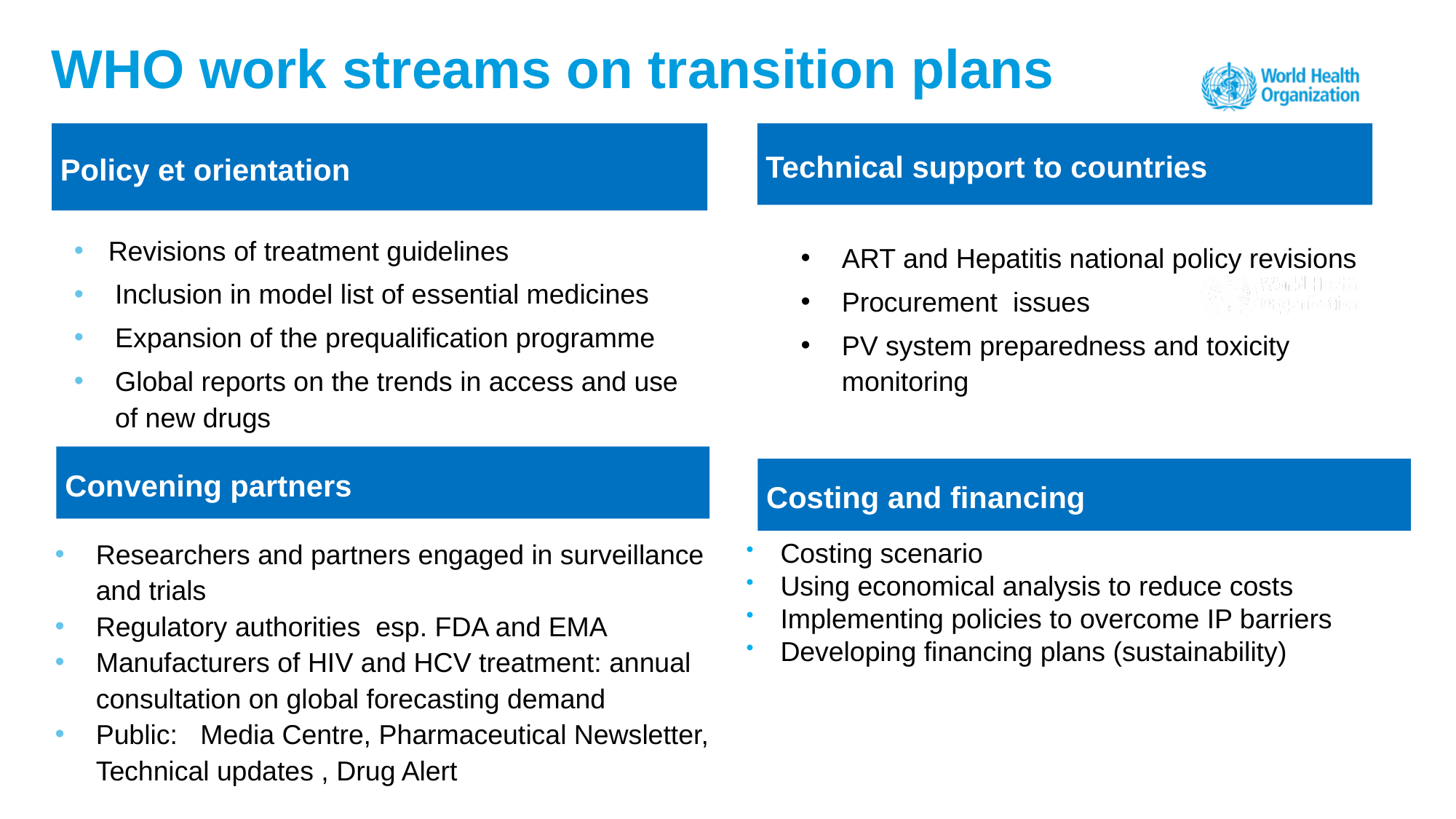

# WHO work streams on transition plans
Policy et orientation
Technical support to countries
Revisions of treatment guidelines
Inclusion in model list of essential medicines
Expansion of the prequalification programme
Global reports on the trends in access and use of new drugs
ART and Hepatitis national policy revisions
Procurement  issues
PV system preparedness and toxicity monitoring
Convening partners
Costing and financing
Researchers and partners engaged in surveillance and trials
Regulatory authorities  esp. FDA and EMA
Manufacturers of HIV and HCV treatment: annual consultation on global forecasting demand
Public:   Media Centre, Pharmaceutical Newsletter, Technical updates , Drug Alert

Costing scenario
Using economical analysis to reduce costs
Implementing policies to overcome IP barriers
Developing financing plans (sustainability)